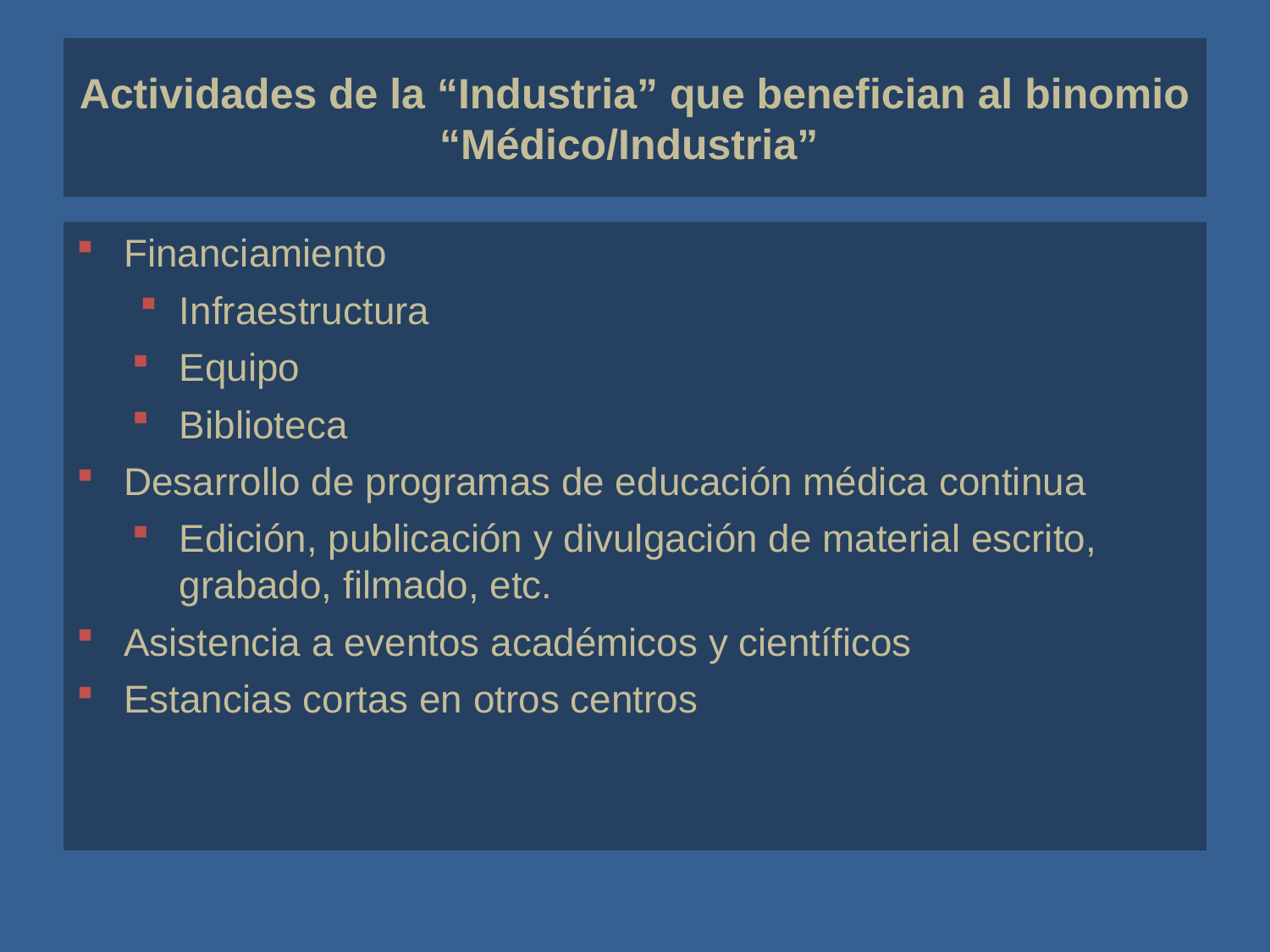

# Actividades de la “Industria” que benefician al binomio “Médico/Industria”
Financiamiento
Infraestructura
Equipo
Biblioteca
Desarrollo de programas de educación médica continua
Edición, publicación y divulgación de material escrito, grabado, filmado, etc.
Asistencia a eventos académicos y científicos
Estancias cortas en otros centros